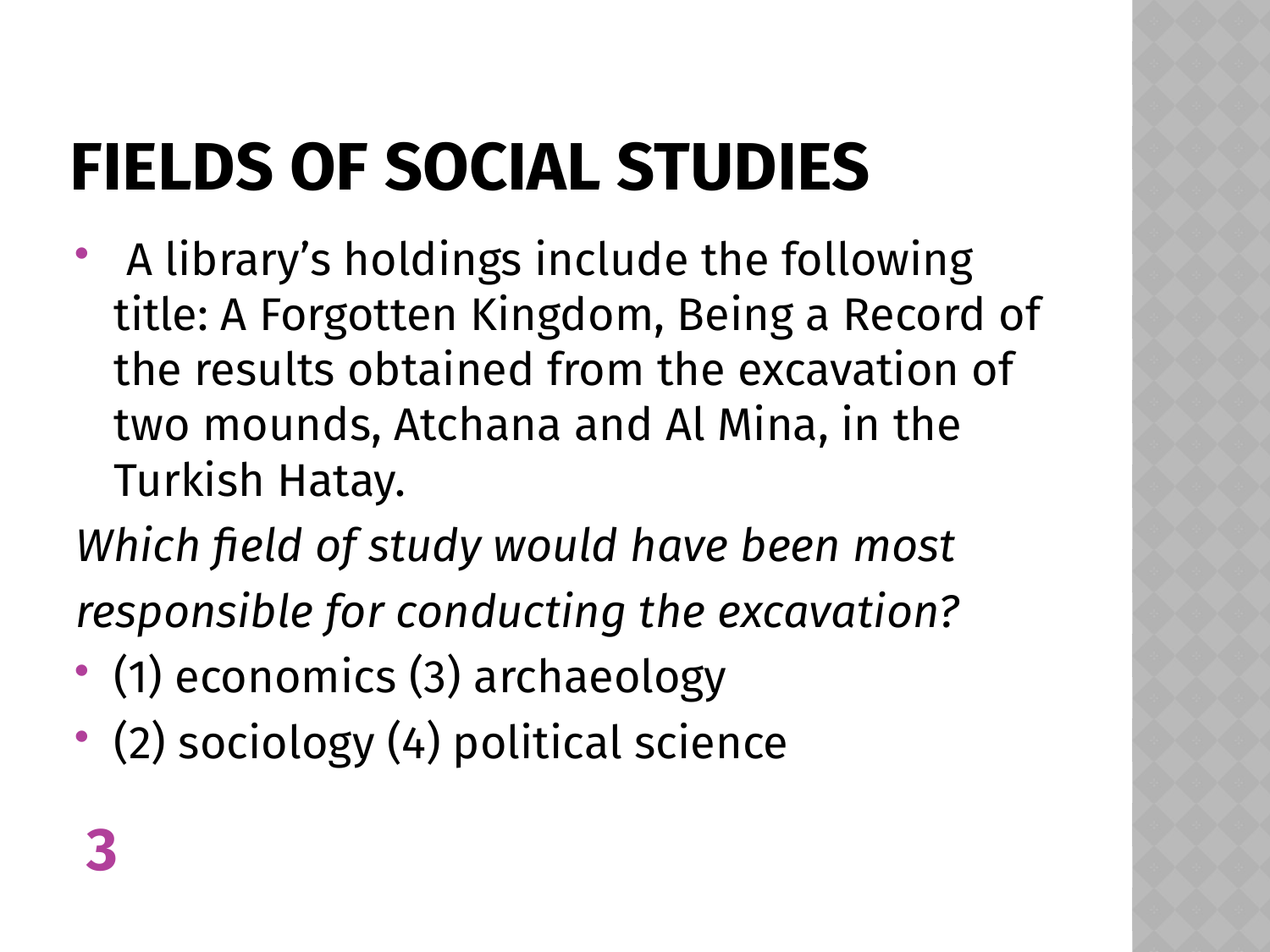

# Fields of social studies
 A library’s holdings include the following title: A Forgotten Kingdom, Being a Record of the results obtained from the excavation of two mounds, Atchana and Al Mina, in the Turkish Hatay.
Which field of study would have been most
responsible for conducting the excavation?
(1) economics (3) archaeology
(2) sociology (4) political science
3